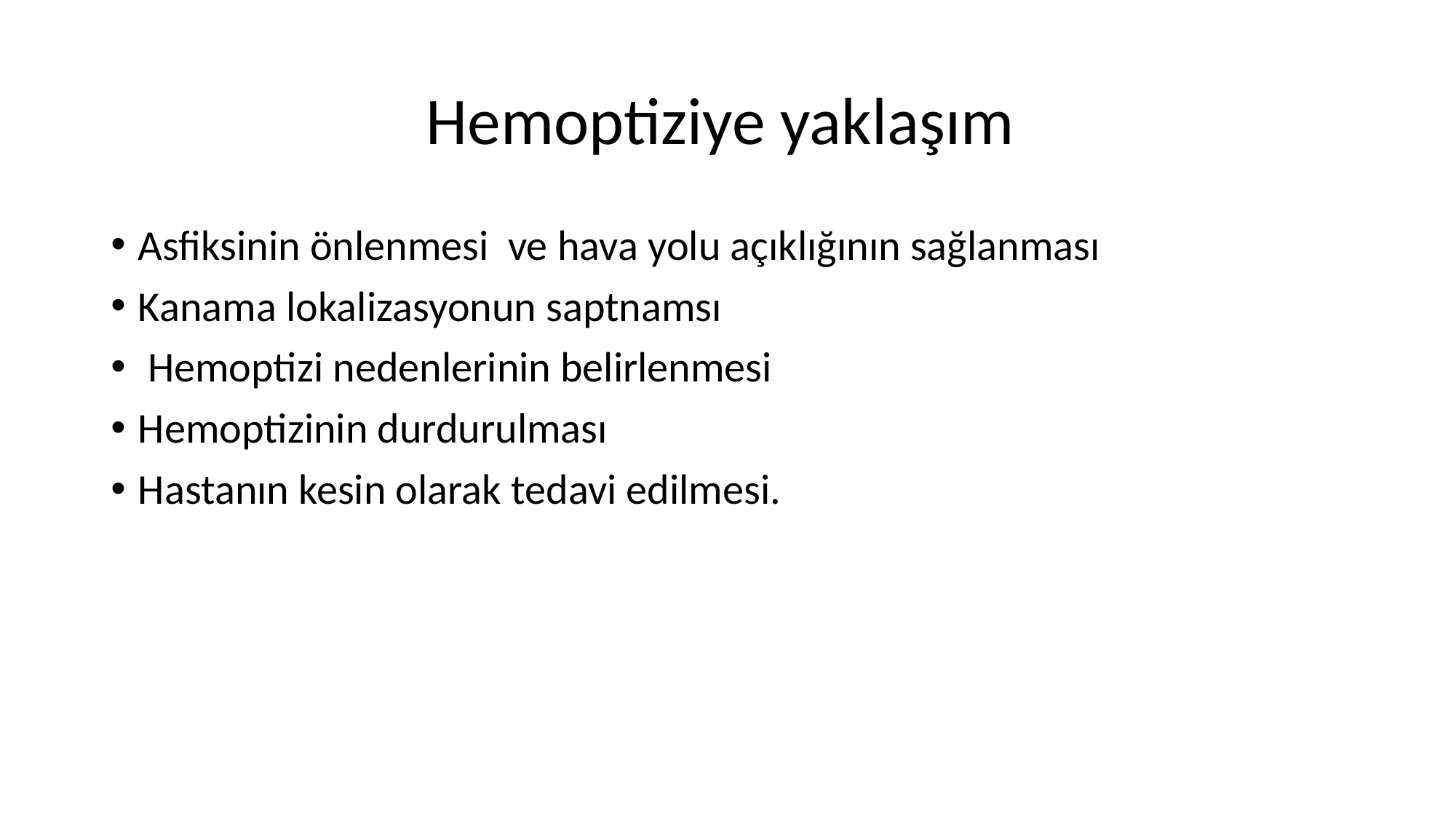

# Hemoptiziye yaklaşım
Asfiksinin önlenmesi  ve hava yolu açıklığının sağlanması
Kanama lokalizasyonun saptnamsı
 Hemoptizi nedenlerinin belirlenmesi
Hemoptizinin durdurulması
Hastanın kesin olarak tedavi edilmesi.